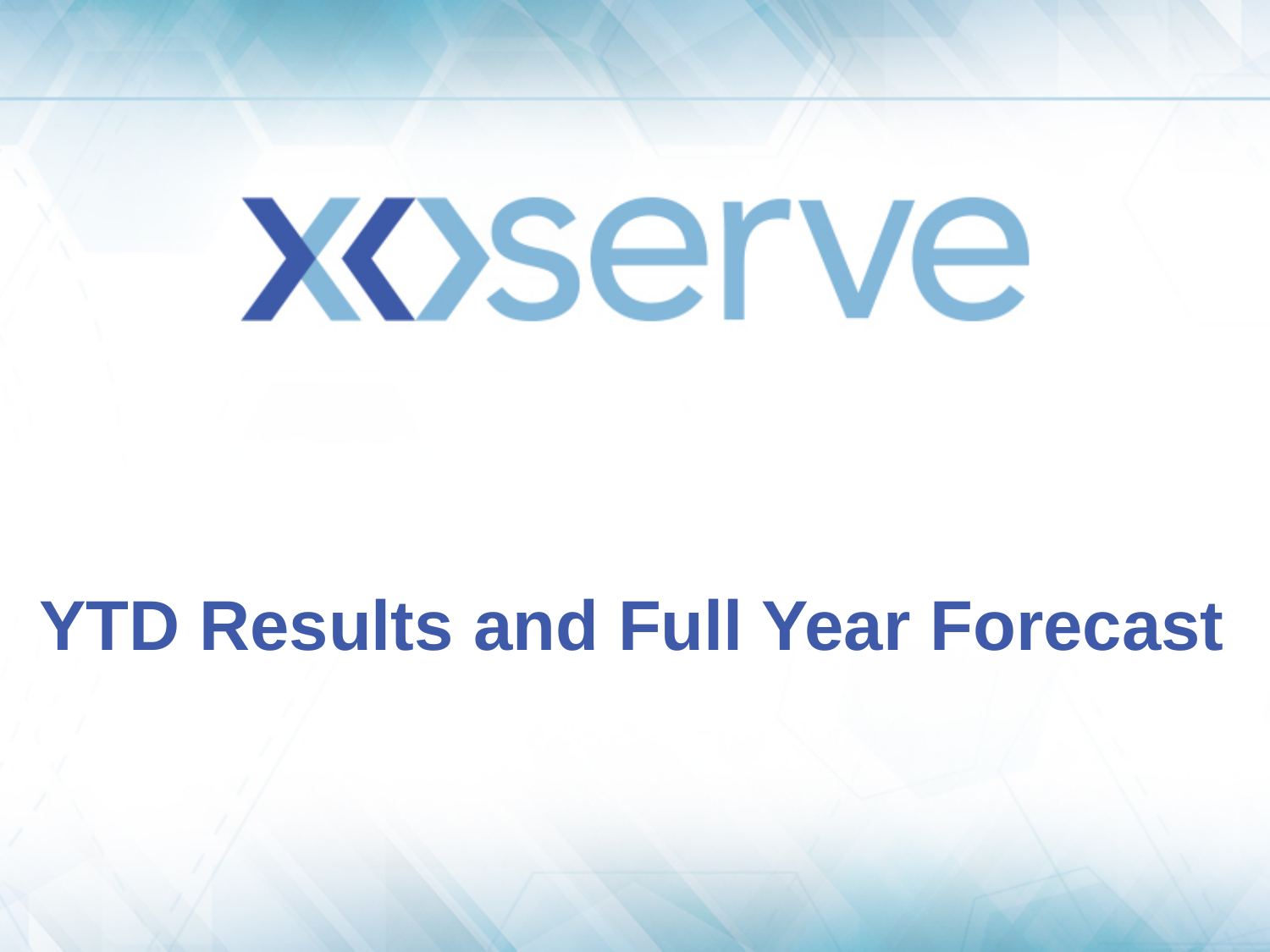

# YTD Results and Full Year Forecast